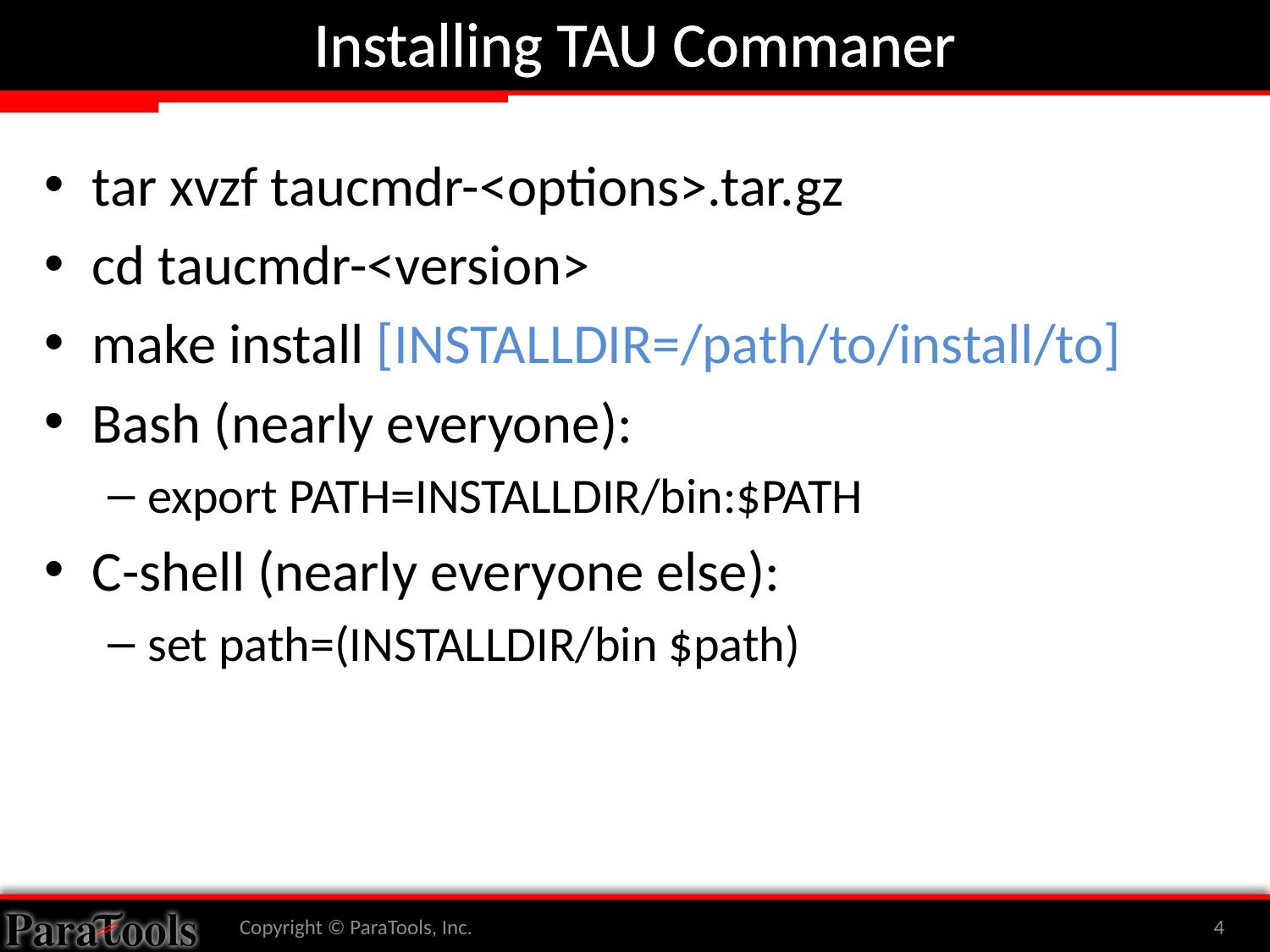

# Installing TAU Commaner
tar xvzf taucmdr-<options>.tar.gz
cd taucmdr-<version>
make install [INSTALLDIR=/path/to/install/to]
Bash (nearly everyone):
export PATH=INSTALLDIR/bin:$PATH
C-shell (nearly everyone else):
set path=(INSTALLDIR/bin $path)
Copyright © ParaTools, Inc.
4